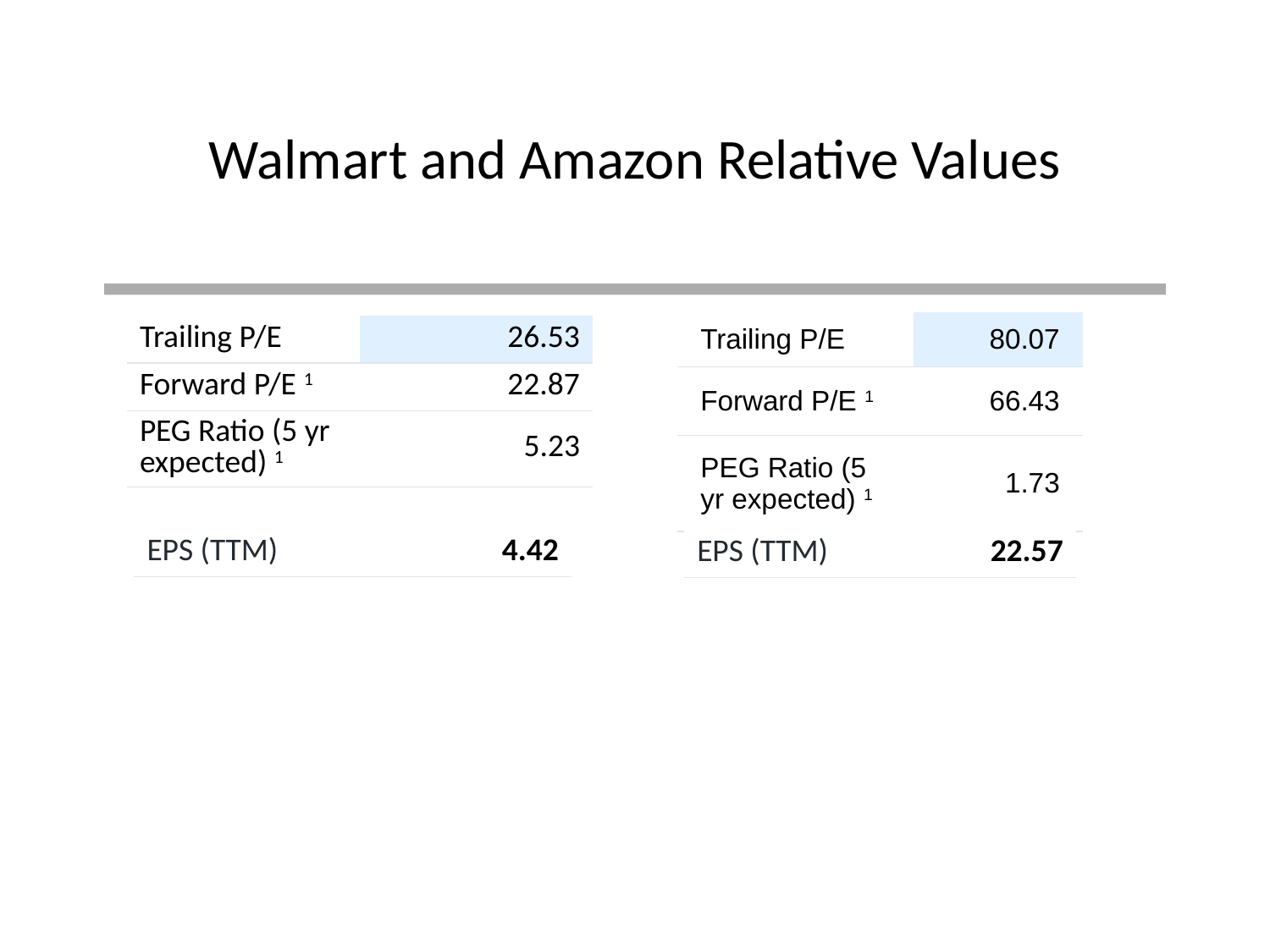

# Walmart and Amazon Relative Values

| Trailing P/E | 80.07 |
| --- | --- |
| Forward P/E 1 | 66.43 |
| PEG Ratio (5 yr expected) 1 | 1.73 |
| Trailing P/E | 26.53 |
| --- | --- |
| Forward P/E 1 | 22.87 |
| PEG Ratio (5 yr expected) 1 | 5.23 |
| EPS (TTM) | 4.42 |
| --- | --- |

| EPS (TTM) | 22.57 |
| --- | --- |